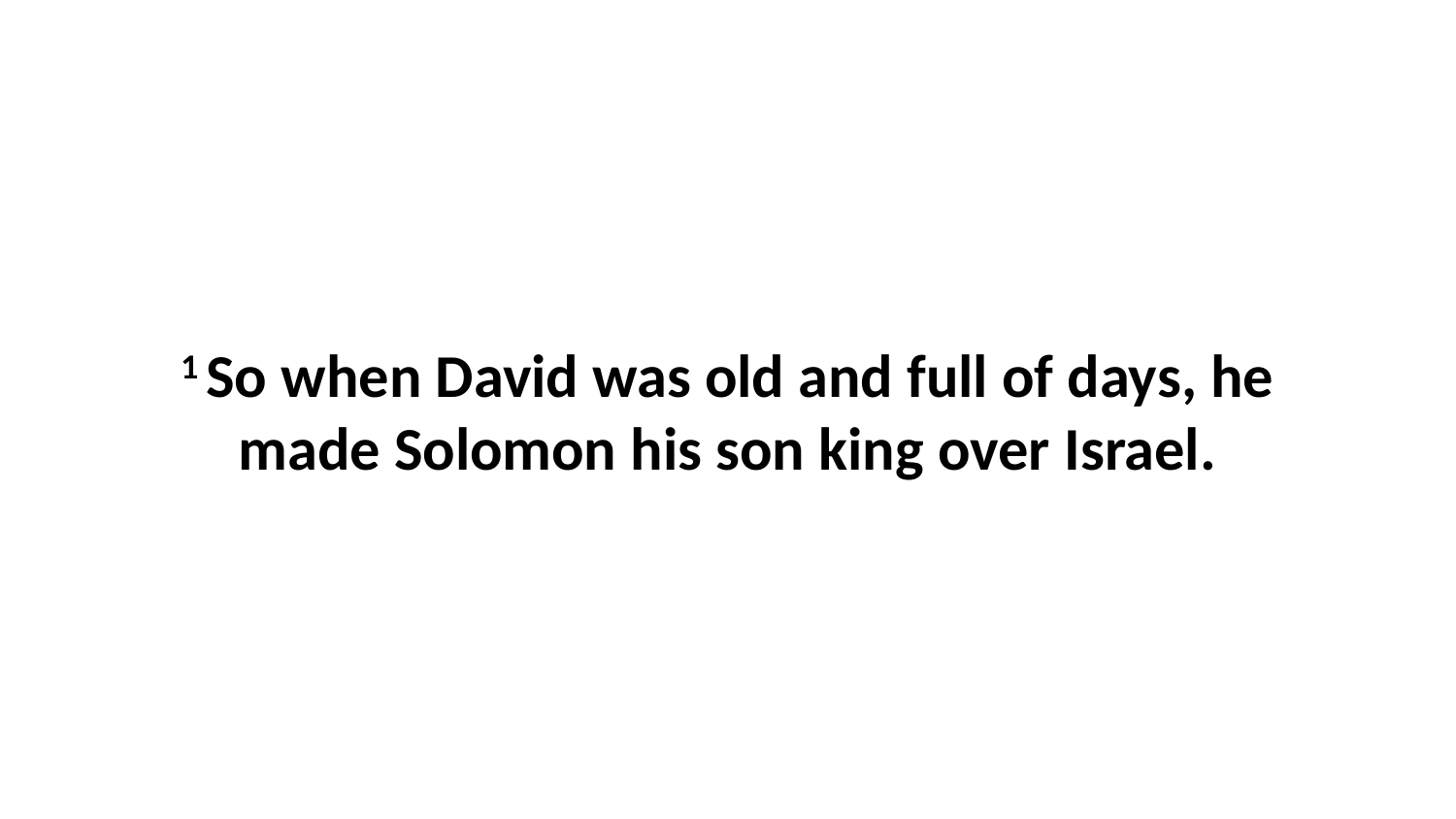

1 So when David was old and full of days, he made Solomon his son king over Israel.